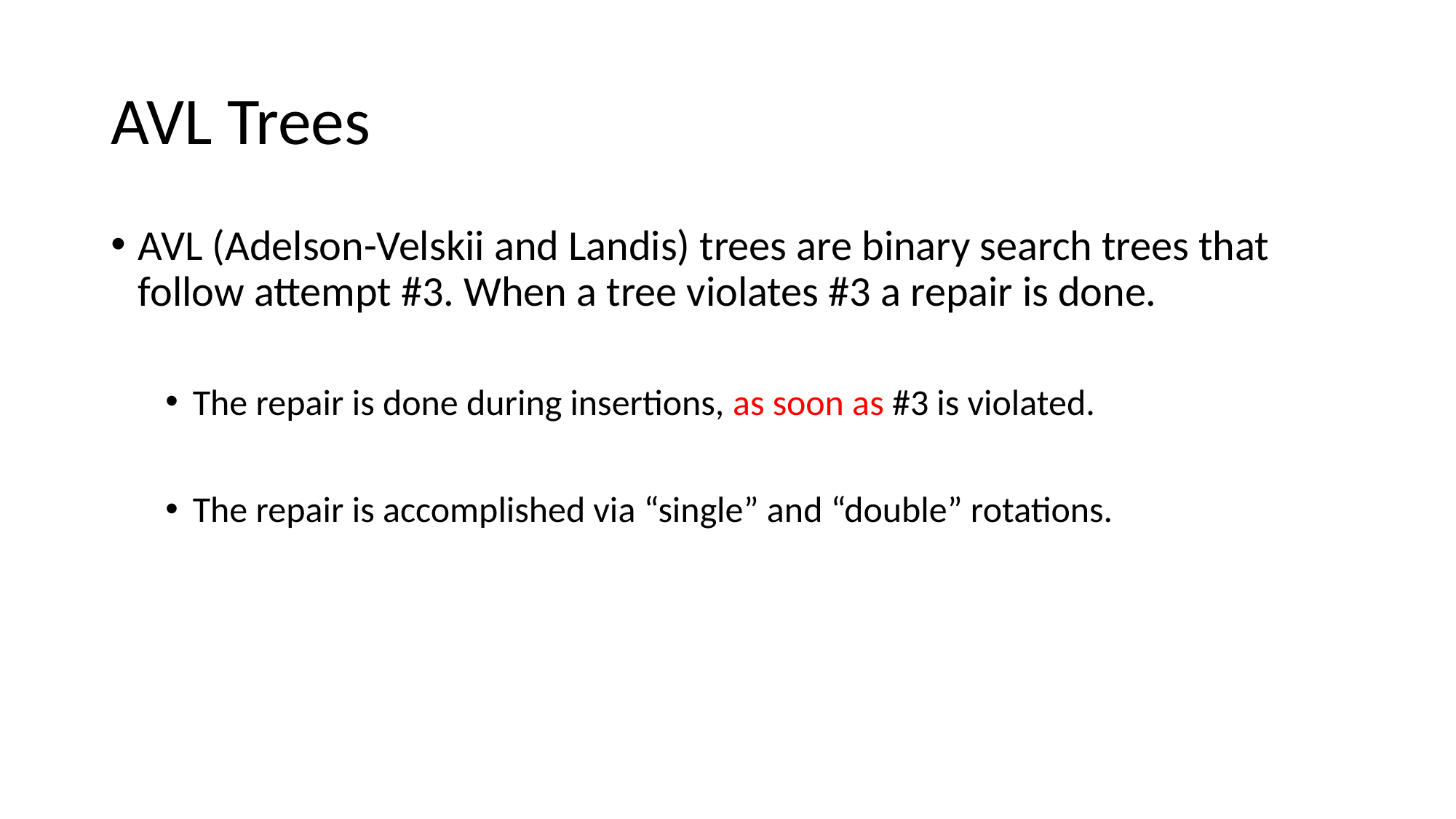

# AVL Trees
AVL (Adelson-Velskii and Landis) trees are binary search trees that follow attempt #3. When a tree violates #3 a repair is done.

The repair is done during insertions, as soon as #3 is violated.

The repair is accomplished via “single” and “double” rotations.